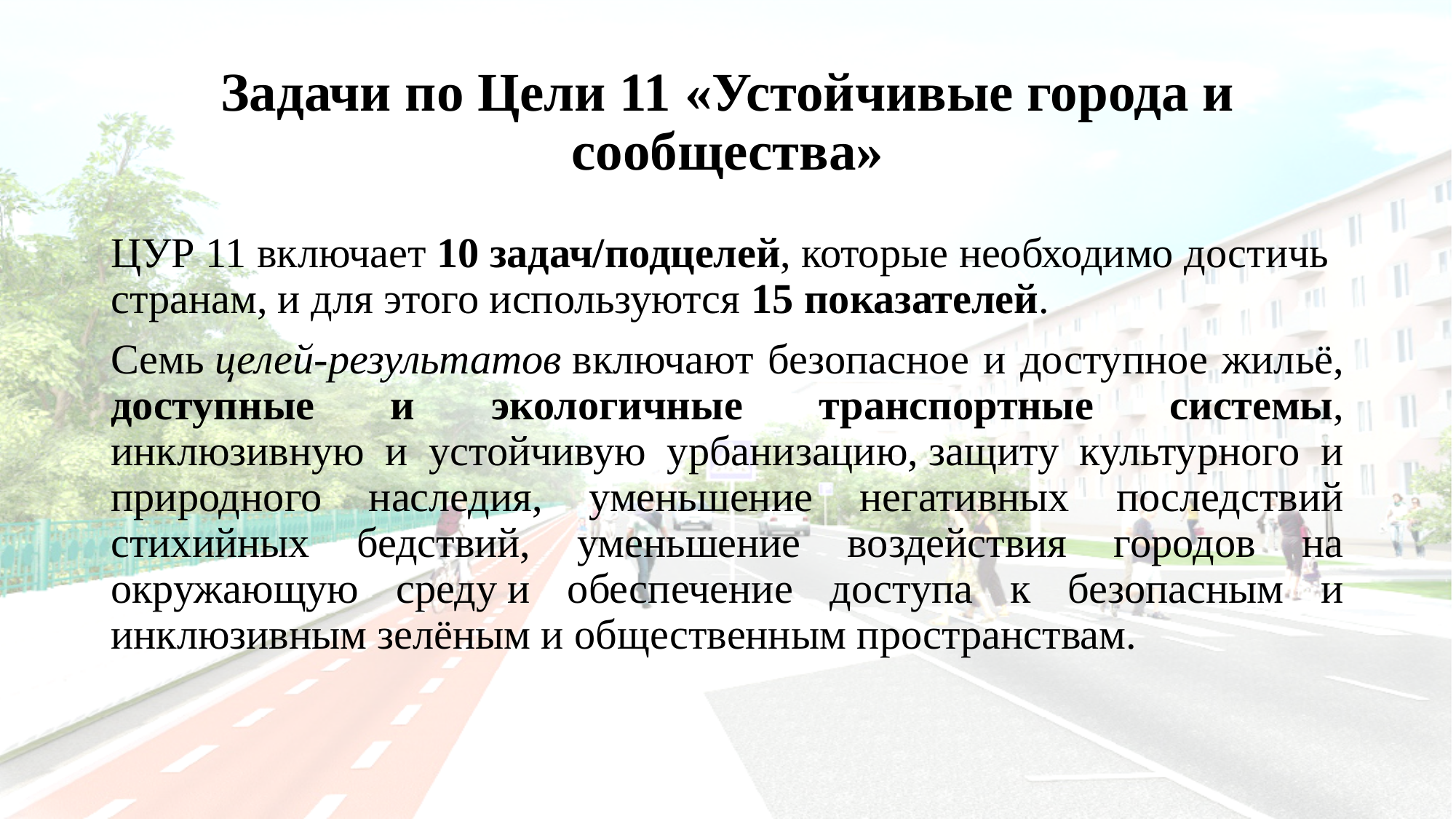

# Задачи по Цели 11 «Устойчивые города и сообщества»
ЦУР 11 включает 10 задач/подцелей, которые необходимо достичь странам, и для этого используются 15 показателей.
Семь целей-результатов включают безопасное и доступное жильё, доступные и экологичные транспортные системы, инклюзивную и устойчивую урбанизацию, защиту культурного и природного наследия, уменьшение негативных последствий стихийных бедствий, уменьшение воздействия городов на окружающую среду и обеспечение доступа к безопасным и инклюзивным зелёным и общественным пространствам.